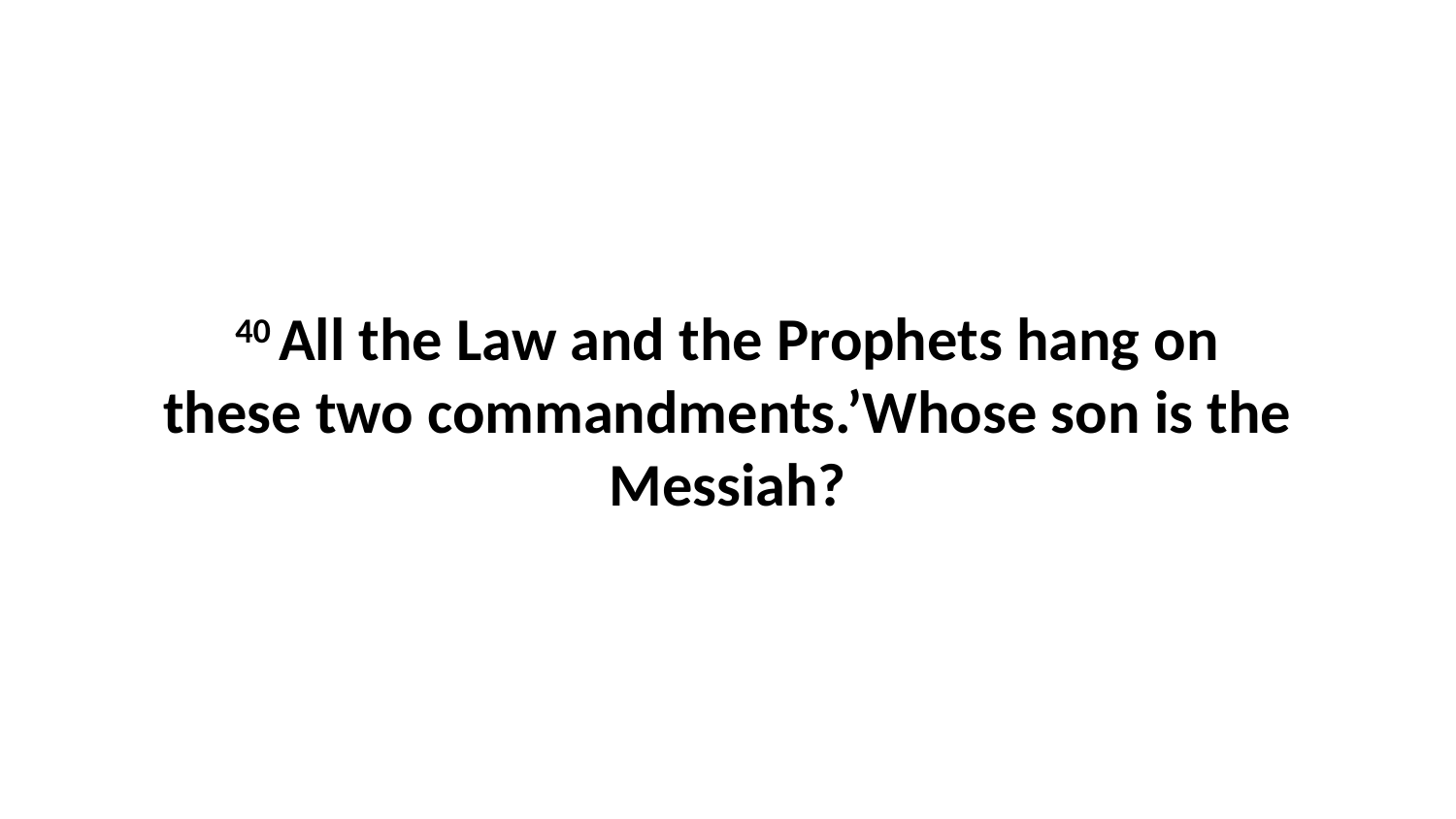

40 All the Law and the Prophets hang on these two commandments.’Whose son is the Messiah?